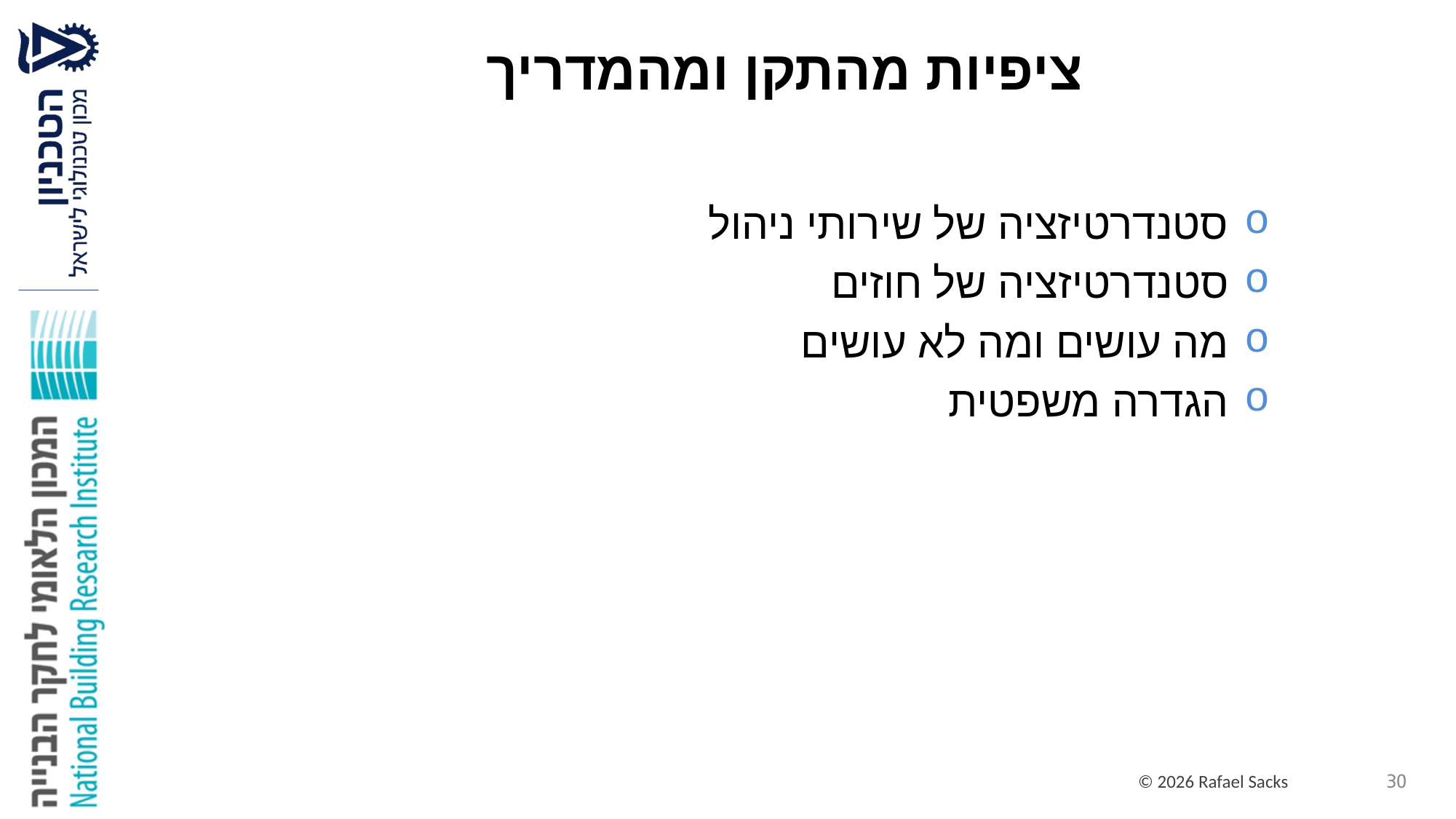

# ציפיות מהתקן ומהמדריך
סטנדרטיזציה של שירותי ניהול
סטנדרטיזציה של חוזים
מה עושים ומה לא עושים
הגדרה משפטית

30